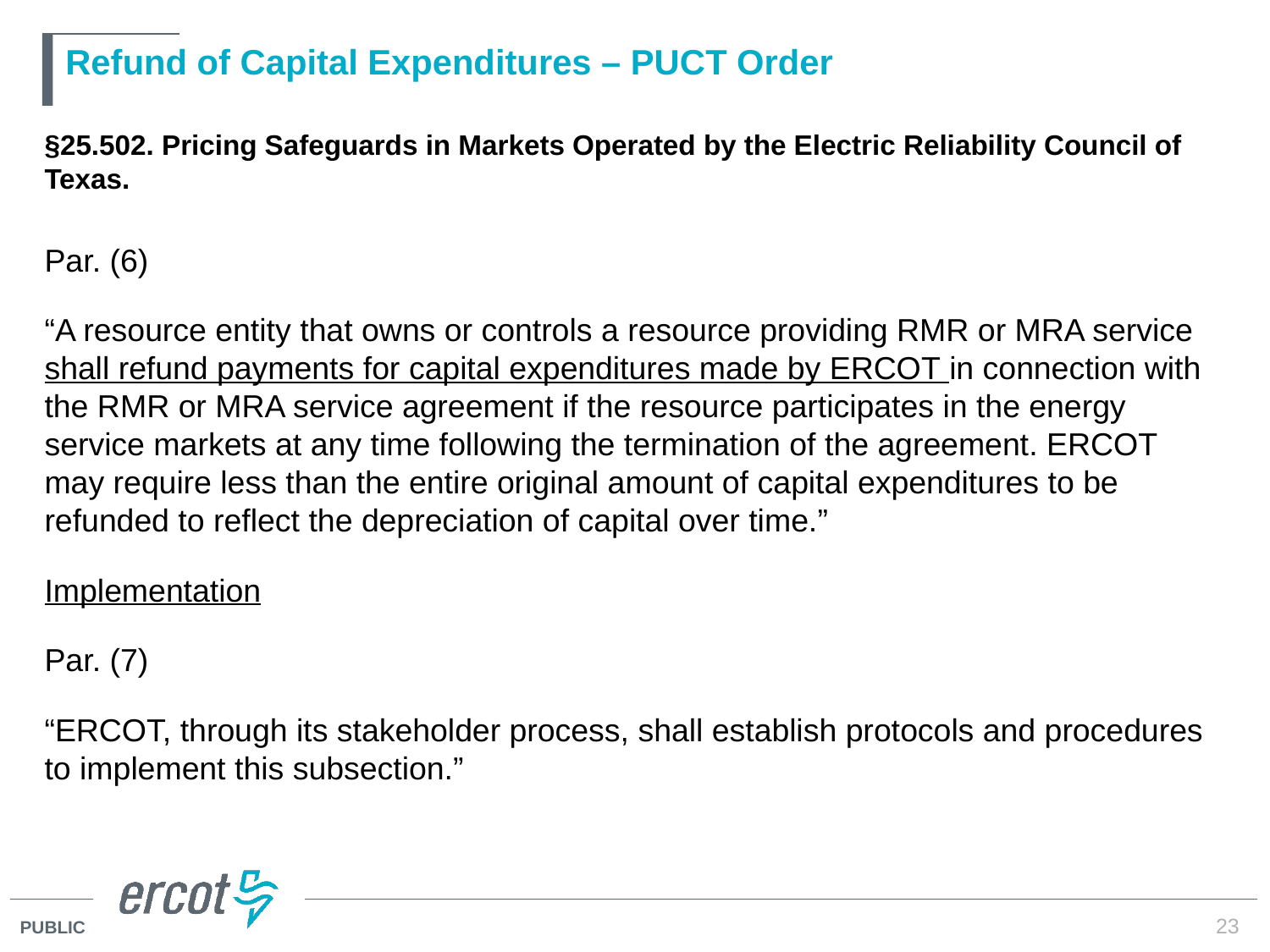

# Refund of Capital Expenditures – PUCT Order
§25.502. Pricing Safeguards in Markets Operated by the Electric Reliability Council of Texas.

Par. (6)
“A resource entity that owns or controls a resource providing RMR or MRA service shall refund payments for capital expenditures made by ERCOT in connection with the RMR or MRA service agreement if the resource participates in the energy service markets at any time following the termination of the agreement. ERCOT may require less than the entire original amount of capital expenditures to be refunded to reflect the depreciation of capital over time.”
Implementation
Par. (7)
“ERCOT, through its stakeholder process, shall establish protocols and procedures to implement this subsection.”

23